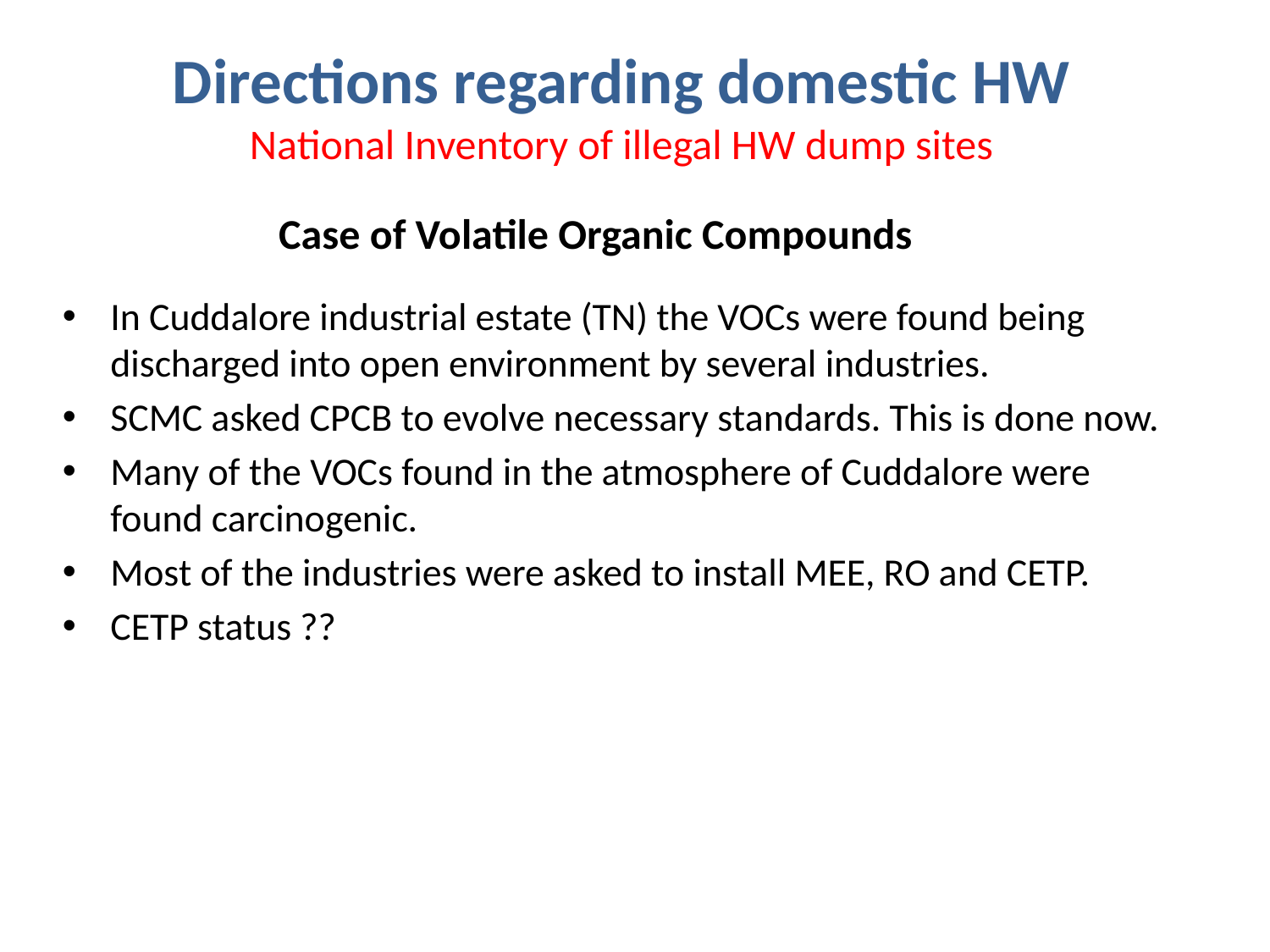

Directions regarding domestic HW
National Inventory of illegal HW dump sites
Case of Volatile Organic Compounds
In Cuddalore industrial estate (TN) the VOCs were found being discharged into open environment by several industries.
SCMC asked CPCB to evolve necessary standards. This is done now.
Many of the VOCs found in the atmosphere of Cuddalore were found carcinogenic.
Most of the industries were asked to install MEE, RO and CETP.
CETP status ??